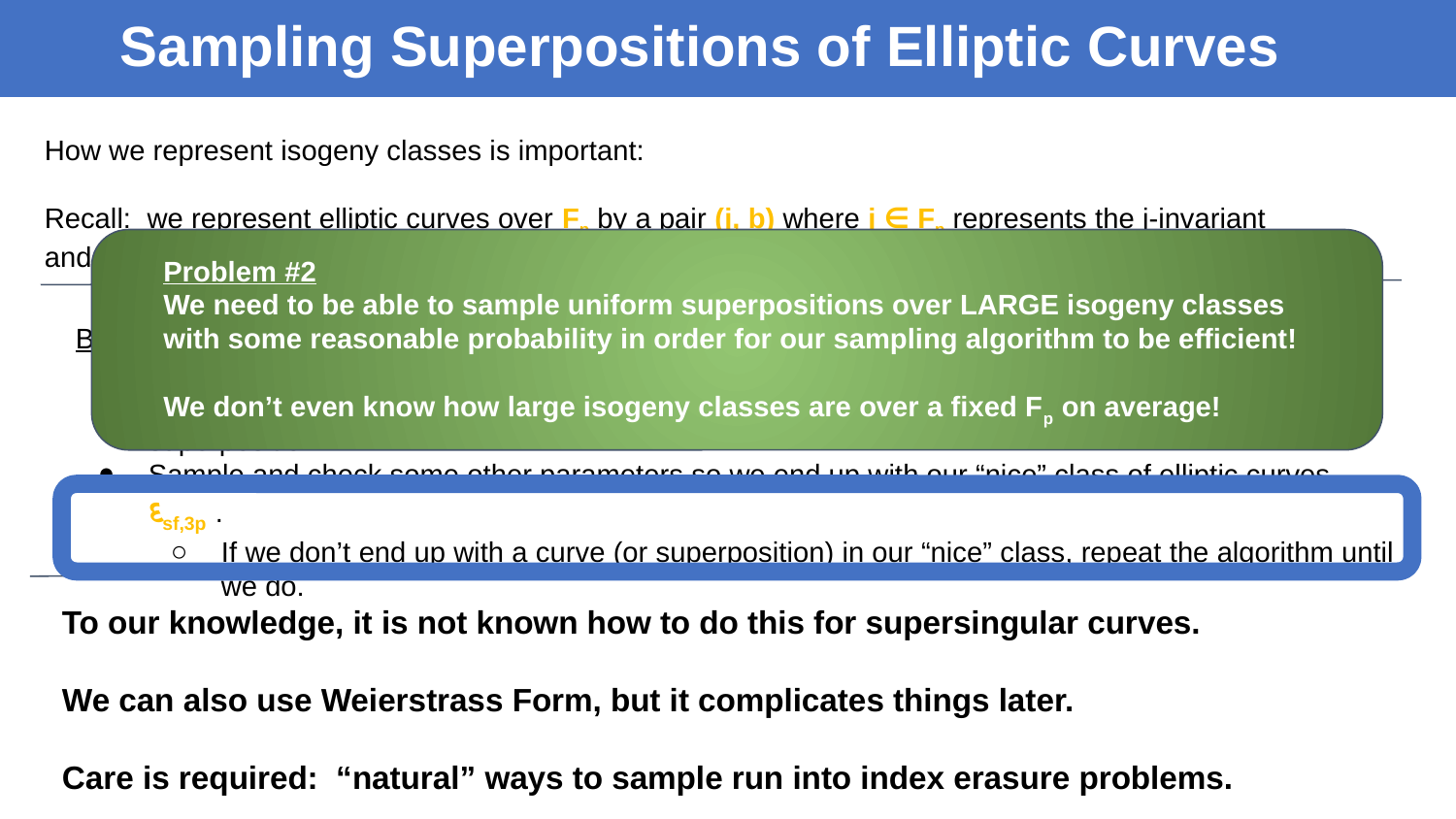

# Group Actions
Sampling Superpositions of Elliptic Curves
How we represent isogeny classes is important:

Recall:  we represent elliptic curves over Fp by a pair (j, b) where j ∈ Fp represents the j-invariant and b is twisting data.

Problem #2
We need to be able to sample uniform superpositions over LARGE isogeny classes with some reasonable probability in order for our sampling algorithm to be efficient!

We don’t even know how large isogeny classes are over a fixed Fp on average!
Basic Idea
Sample a uniform value j.
Based on j, choose a value for b appropriately at random.  Note that this can be done in superposition.
Sample and check some other parameters so we end up with our “nice” class of elliptic curves દsf,3p .
If we don’t end up with a curve (or superposition) in our “nice” class, repeat the algorithm until we do.

To our knowledge, it is not known how to do this for supersingular curves.

We can also use Weierstrass Form, but it complicates things later.

Care is required:  “natural” ways to sample run into index erasure problems.